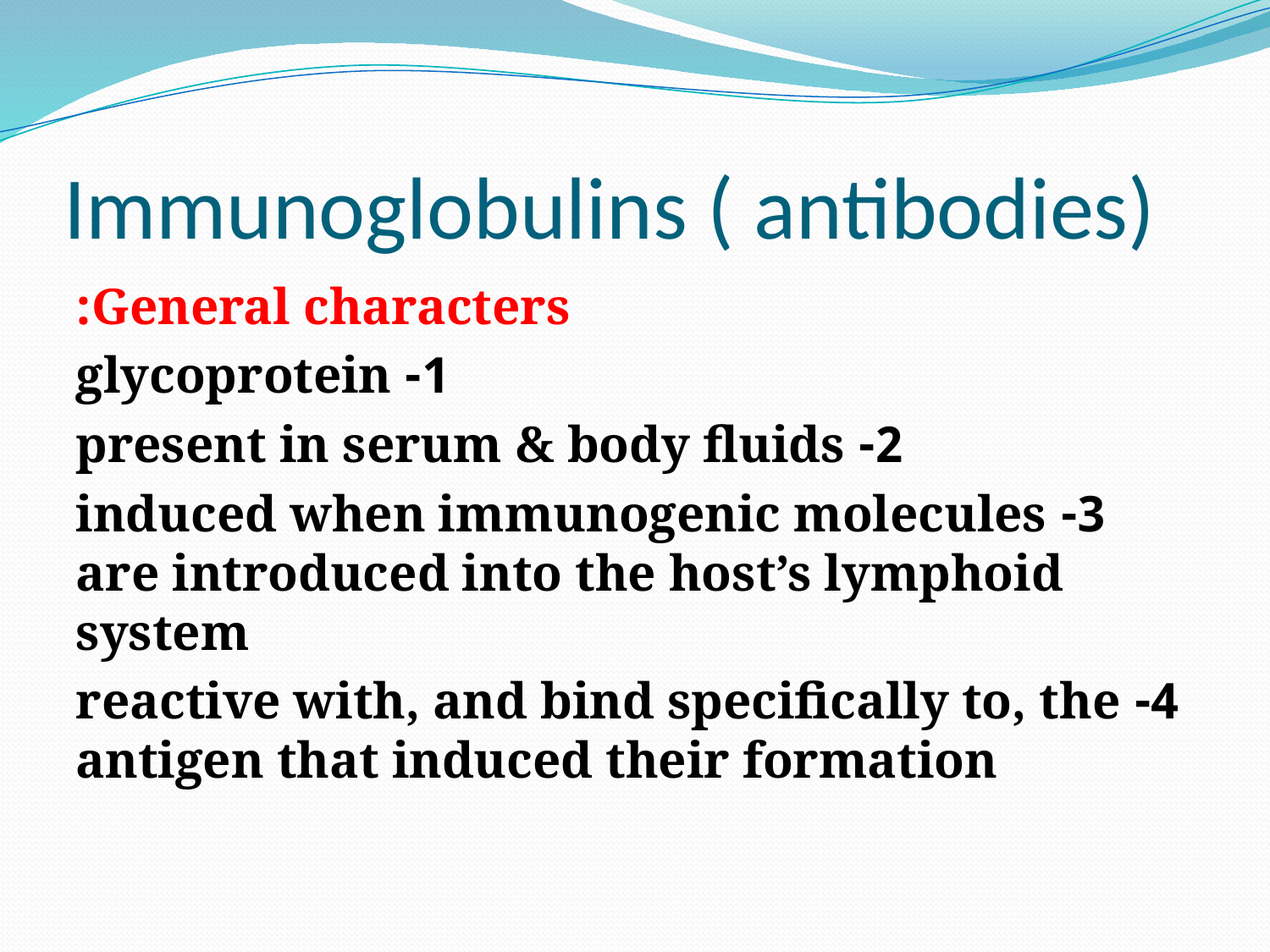

# Immunoglobulins ( antibodies)
General characters:
1- glycoprotein
2- present in serum & body fluids
3- induced when immunogenic molecules are introduced into the host’s lymphoid system
4- reactive with, and bind specifically to, the antigen that induced their formation